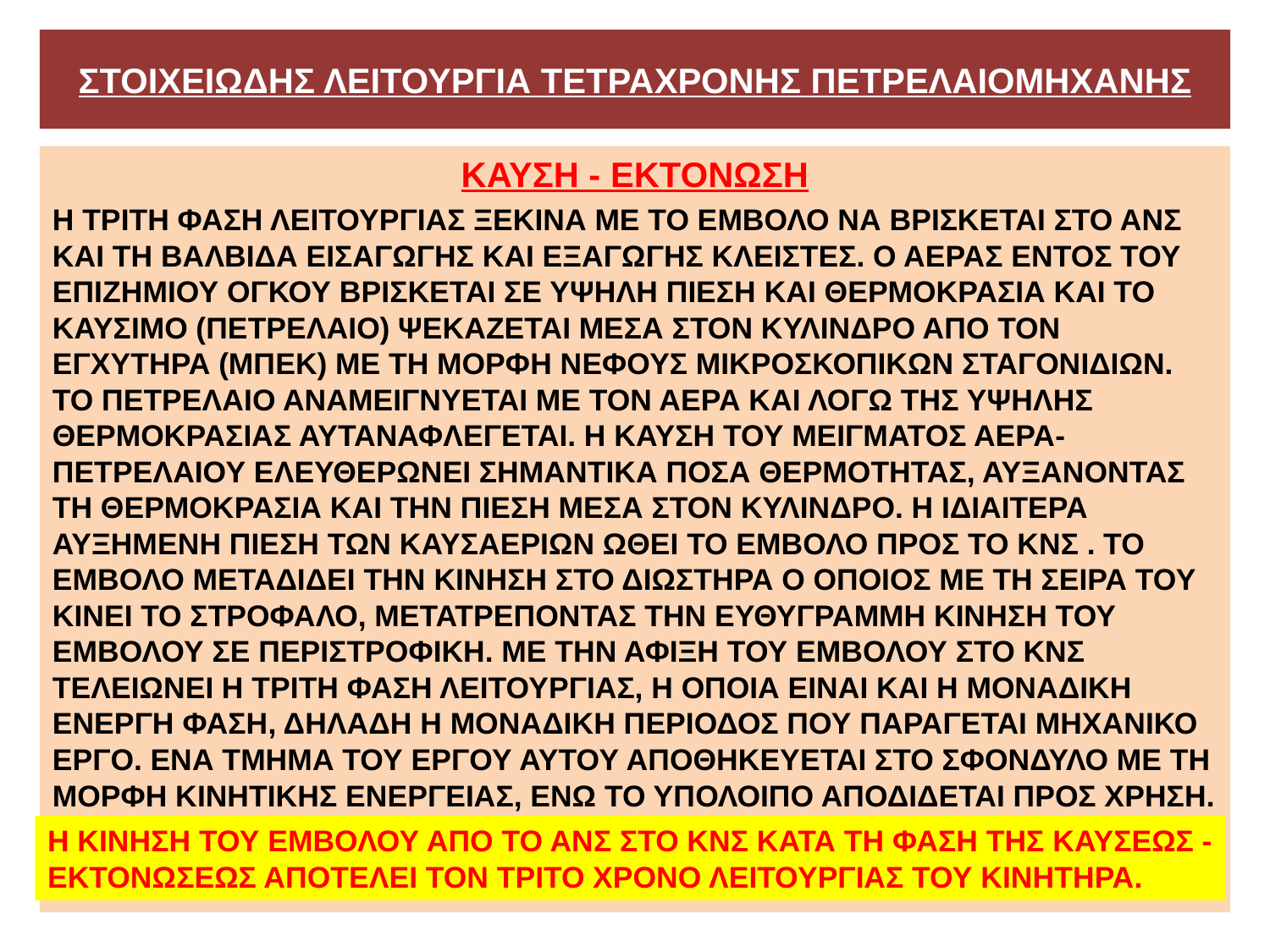

# ΣΤΟΙΧΕΙΩΔΗΣ ΛΕΙΤΟΥΡΓΙΑ ΤΕΤΡΑΧΡΟΝΗΣ ΠΕΤΡΕΛΑΙΟΜΗΧΑΝΗΣ
ΚΑΥΣΗ - ΕΚΤΟΝΩΣΗ
Η ΤΡΙΤΗ ΦΑΣΗ ΛΕΙΤΟΥΡΓΙΑΣ ΞΕΚΙΝΑ ΜΕ ΤΟ ΕΜΒΟΛΟ ΝΑ ΒΡΙΣΚΕΤΑΙ ΣΤΟ ΑΝΣ ΚΑΙ ΤΗ ΒΑΛΒΙΔΑ ΕΙΣΑΓΩΓΗΣ ΚΑΙ ΕΞΑΓΩΓΗΣ ΚΛΕΙΣΤΕΣ. Ο ΑΕΡΑΣ ΕΝΤΟΣ ΤΟΥ ΕΠΙΖΗΜΙΟΥ ΟΓΚΟΥ ΒΡΙΣΚΕΤΑΙ ΣΕ ΥΨΗΛΗ ΠΙΕΣΗ ΚΑΙ ΘΕΡΜΟΚΡΑΣΙΑ ΚΑΙ ΤΟ ΚΑΥΣΙΜΟ (ΠΕΤΡΕΛΑΙΟ) ΨΕΚΑΖΕΤΑΙ ΜΕΣΑ ΣΤΟΝ ΚΥΛΙΝΔΡΟ ΑΠΟ ΤΟΝ ΕΓΧΥΤΗΡΑ (ΜΠΕΚ) ΜΕ ΤΗ ΜΟΡΦΗ ΝΕΦΟΥΣ ΜΙΚΡΟΣΚΟΠΙΚΩΝ ΣΤΑΓΟΝΙΔΙΩΝ. ΤΟ ΠΕΤΡΕΛΑΙΟ ΑΝΑΜΕΙΓΝΥΕΤΑΙ ΜΕ ΤΟΝ ΑΕΡΑ ΚΑΙ ΛΟΓΩ ΤΗΣ ΥΨΗΛΗΣ ΘΕΡΜΟΚΡΑΣΙΑΣ ΑΥΤΑΝΑΦΛΕΓΕΤΑΙ. Η ΚΑΥΣΗ ΤΟΥ ΜΕΙΓΜΑΤΟΣ ΑΕΡΑ-ΠΕΤΡΕΛΑΙΟΥ ΕΛΕΥΘΕΡΩΝΕΙ ΣΗΜΑΝΤΙΚΑ ΠΟΣΑ ΘΕΡΜΟΤΗΤΑΣ, ΑΥΞΑΝΟΝΤΑΣ ΤΗ ΘΕΡΜΟΚΡΑΣΙΑ ΚΑΙ ΤΗΝ ΠΙΕΣΗ ΜΕΣΑ ΣΤΟΝ ΚΥΛΙΝΔΡΟ. Η ΙΔΙΑΙΤΕΡΑ ΑΥΞΗΜΕΝΗ ΠΙΕΣΗ ΤΩΝ ΚΑΥΣΑΕΡΙΩΝ ΩΘΕΙ ΤΟ ΕΜΒΟΛΟ ΠΡΟΣ ΤΟ ΚΝΣ . ΤΟ ΕΜΒΟΛΟ ΜΕΤΑΔΙΔΕΙ ΤΗΝ ΚΙΝΗΣΗ ΣΤΟ ΔΙΩΣΤΗΡΑ Ο ΟΠΟΙΟΣ ΜΕ ΤΗ ΣΕΙΡΑ ΤΟΥ ΚΙΝΕΙ ΤΟ ΣΤΡΟΦΑΛΟ, ΜΕΤΑΤΡΕΠΟΝΤΑΣ ΤΗΝ ΕΥΘΥΓΡΑΜΜΗ ΚΙΝΗΣΗ ΤΟΥ ΕΜΒΟΛΟΥ ΣΕ ΠΕΡΙΣΤΡΟΦΙΚΗ. ΜΕ ΤΗΝ ΑΦΙΞΗ ΤΟΥ ΕΜΒΟΛΟΥ ΣΤΟ ΚΝΣ ΤΕΛΕΙΩΝΕΙ Η ΤΡΙΤΗ ΦΑΣΗ ΛΕΙΤΟΥΡΓΙΑΣ, Η ΟΠΟΙΑ ΕΙΝΑΙ ΚΑΙ Η ΜΟΝΑΔΙΚΗ ΕΝΕΡΓΗ ΦΑΣΗ, ΔΗΛΑΔΗ Η ΜΟΝΑΔΙΚΗ ΠΕΡΙΟΔΟΣ ΠΟΥ ΠΑΡΑΓΕΤΑΙ ΜΗΧΑΝΙΚΟ ΕΡΓΟ. ΕΝΑ ΤΜΗΜΑ ΤΟΥ ΕΡΓΟΥ ΑΥΤΟΥ ΑΠΟΘΗΚΕΥΕΤΑΙ ΣΤΟ ΣΦΟΝΔΥΛΟ ΜΕ ΤΗ ΜΟΡΦΗ ΚΙΝΗΤΙΚΗΣ ΕΝΕΡΓΕΙΑΣ, ΕΝΩ ΤΟ ΥΠΟΛΟΙΠΟ ΑΠΟΔΙΔΕΤΑΙ ΠΡΟΣ ΧΡΗΣΗ.
Η ΚΙΝΗΣΗ ΤΟΥ ΕΜΒΟΛΟΥ ΑΠΟ ΤΟ ΑΝΣ ΣΤΟ ΚΝΣ ΚΑΤΑ ΤΗ ΦΑΣΗ ΤΗΣ ΚΑΥΣΕΩΣ - ΕΚΤΟΝΩΣΕΩΣ ΑΠΟΤΕΛΕΙ ΤΟΝ ΤΡΙΤΟ ΧΡΟΝΟ ΛΕΙΤΟΥΡΓΙΑΣ ΤΟΥ ΚΙΝΗΤΗΡΑ.

Η ΚΙΝΗΣΗ ΤΟΥ ΕΜΒΟΛΟΥ ΑΠΟ ΤΟ ΑΝΣ ΣΤΟ ΚΝΣ ΚΑΤΑ ΤΗ ΦΑΣΗ ΤΗΣ ΚΑΥΣΕΩΣ - ΕΚΤΟΝΩΣΕΩΣ ΑΠΟΤΕΛΕΙ ΤΟΝ ΤΡΙΤΟ ΧΡΟΝΟ ΛΕΙΤΟΥΡΓΙΑΣ ΤΟΥ ΚΙΝΗΤΗΡΑ.